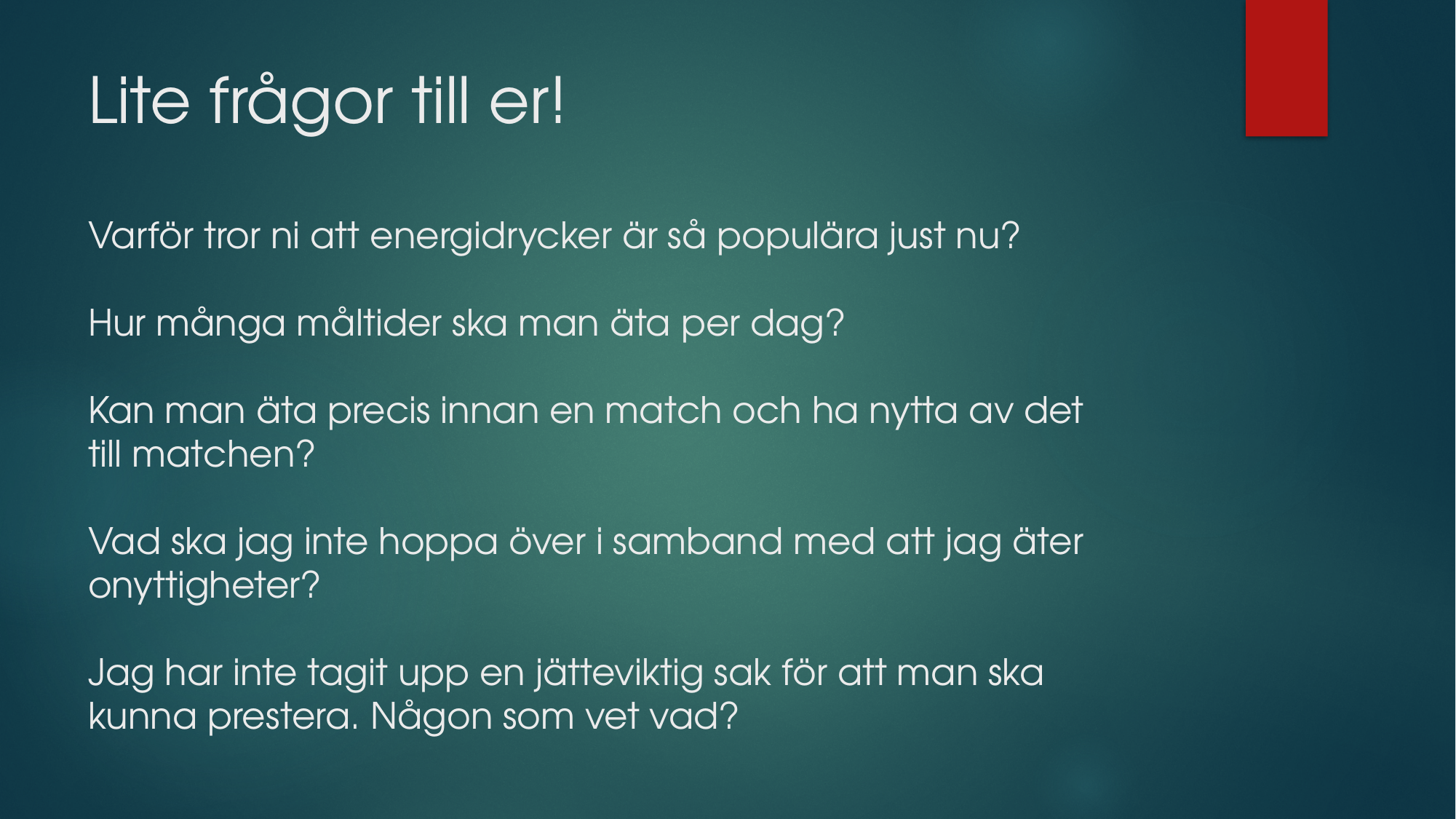

# Lite frågor till er! Varför tror ni att energidrycker är så populära just nu? Hur många måltider ska man äta per dag? Kan man äta precis innan en match och ha nytta av det till matchen? Vad ska jag inte hoppa över i samband med att jag äter onyttigheter? Jag har inte tagit upp en jätteviktig sak för att man ska kunna prestera. Någon som vet vad?